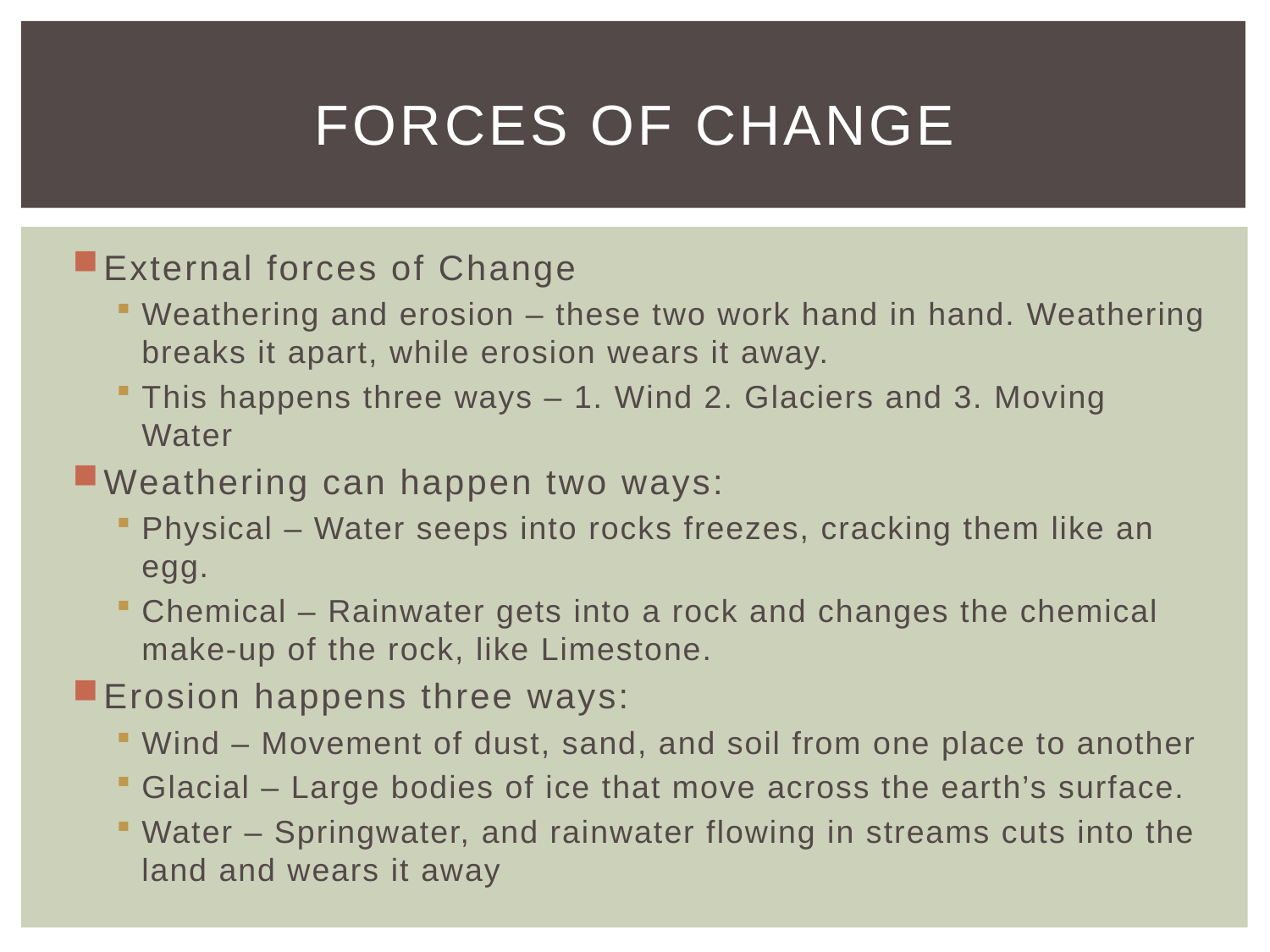

# Forces of Change
External forces of Change
Weathering and erosion – these two work hand in hand. Weathering breaks it apart, while erosion wears it away.
This happens three ways – 1. Wind 2. Glaciers and 3. Moving Water
Weathering can happen two ways:
Physical – Water seeps into rocks freezes, cracking them like an egg.
Chemical – Rainwater gets into a rock and changes the chemical make-up of the rock, like Limestone.
Erosion happens three ways:
Wind – Movement of dust, sand, and soil from one place to another
Glacial – Large bodies of ice that move across the earth’s surface.
Water – Springwater, and rainwater flowing in streams cuts into the land and wears it away